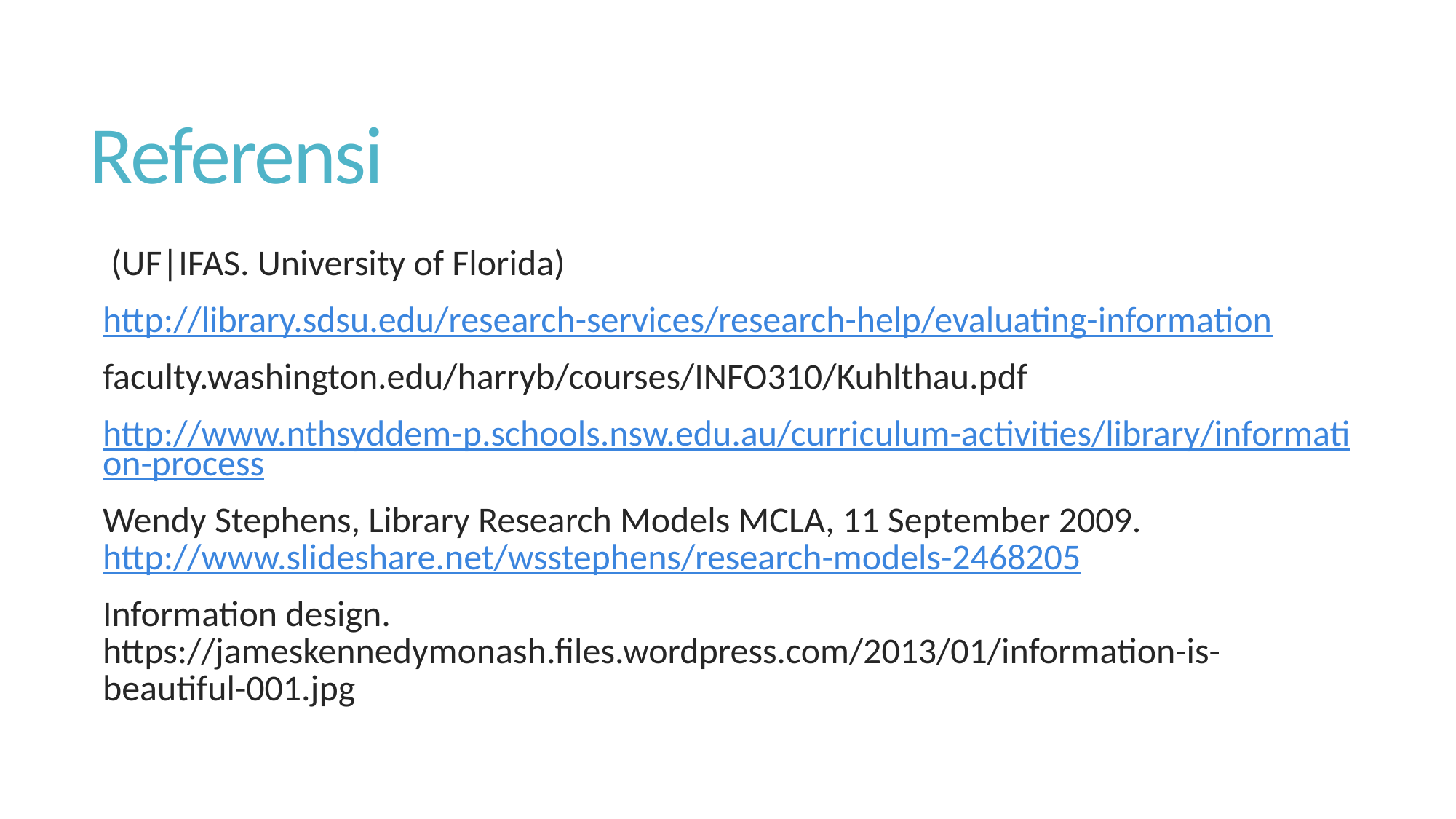

# Referensi
 (UF|IFAS. University of Florida)
http://library.sdsu.edu/research-services/research-help/evaluating-information
faculty.washington.edu/harryb/courses/INFO310/Kuhlthau.pdf
http://www.nthsyddem-p.schools.nsw.edu.au/curriculum-activities/library/information-process
Wendy Stephens, Library Research Models MCLA, 11 September 2009. http://www.slideshare.net/wsstephens/research-models-2468205
Information design. https://jameskennedymonash.files.wordpress.com/2013/01/information-is-beautiful-001.jpg